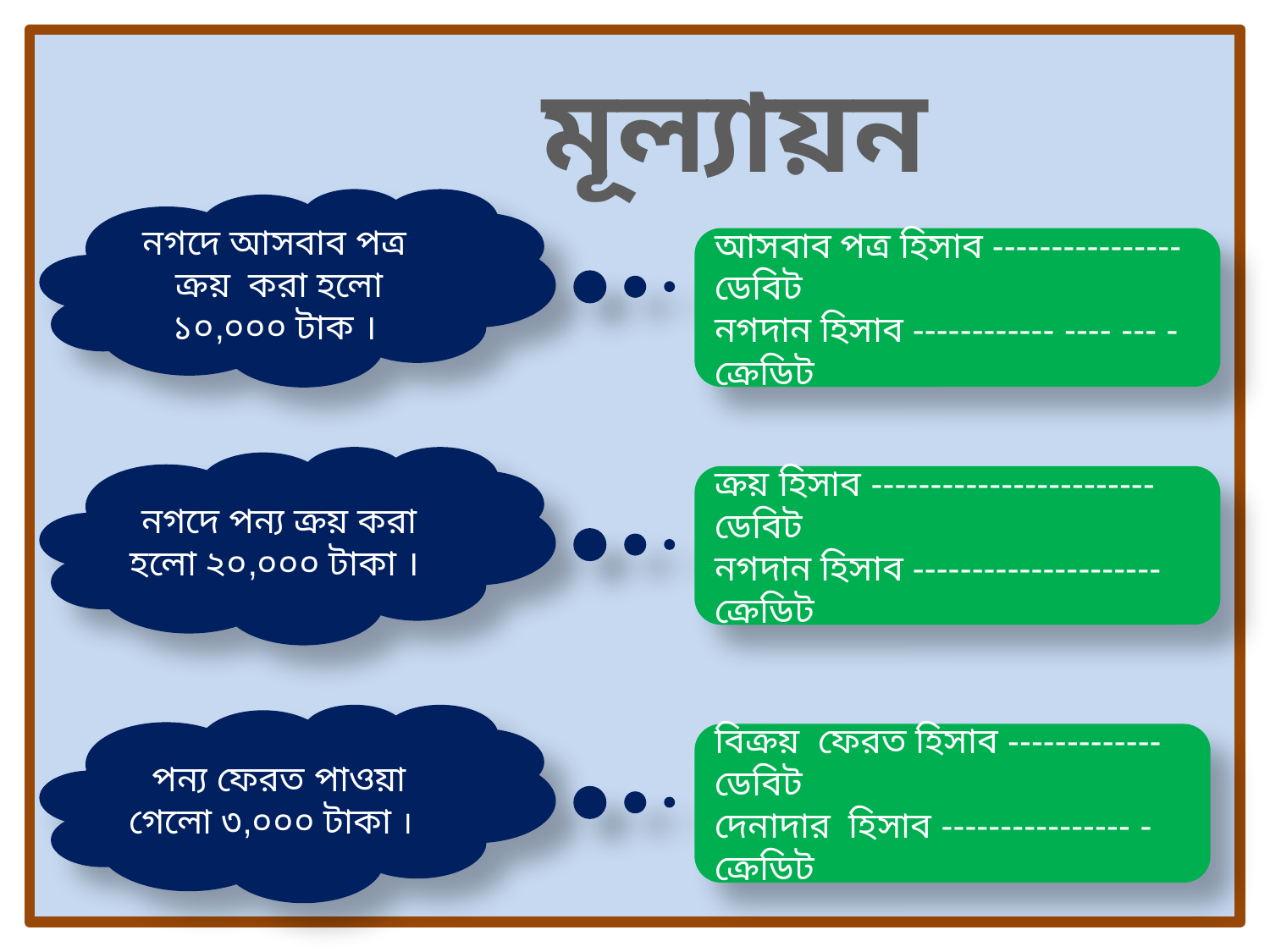

মূল্যায়ন
নগদে আসবাব পত্র  ক্রয়  করা হলো ১০,০০০ টাক ।
আসবাব পত্র হিসাব ---------------- ডেবিট
নগদান হিসাব ------------ ---- --- -ক্রেডিট
নগদে পন্য ক্রয় করা হলো ২০,০০০ টাকা ।
ক্রয় হিসাব ------------------------ ডেবিট
নগদান হিসাব --------------------- ক্রেডিট
পন্য ফেরত পাওয়া গেলো ৩,০০০ টাকা ।
বিক্রয়  ফেরত হিসাব ------------- ডেবিট
দেনাদার  হিসাব ---------------- - ক্রেডিট